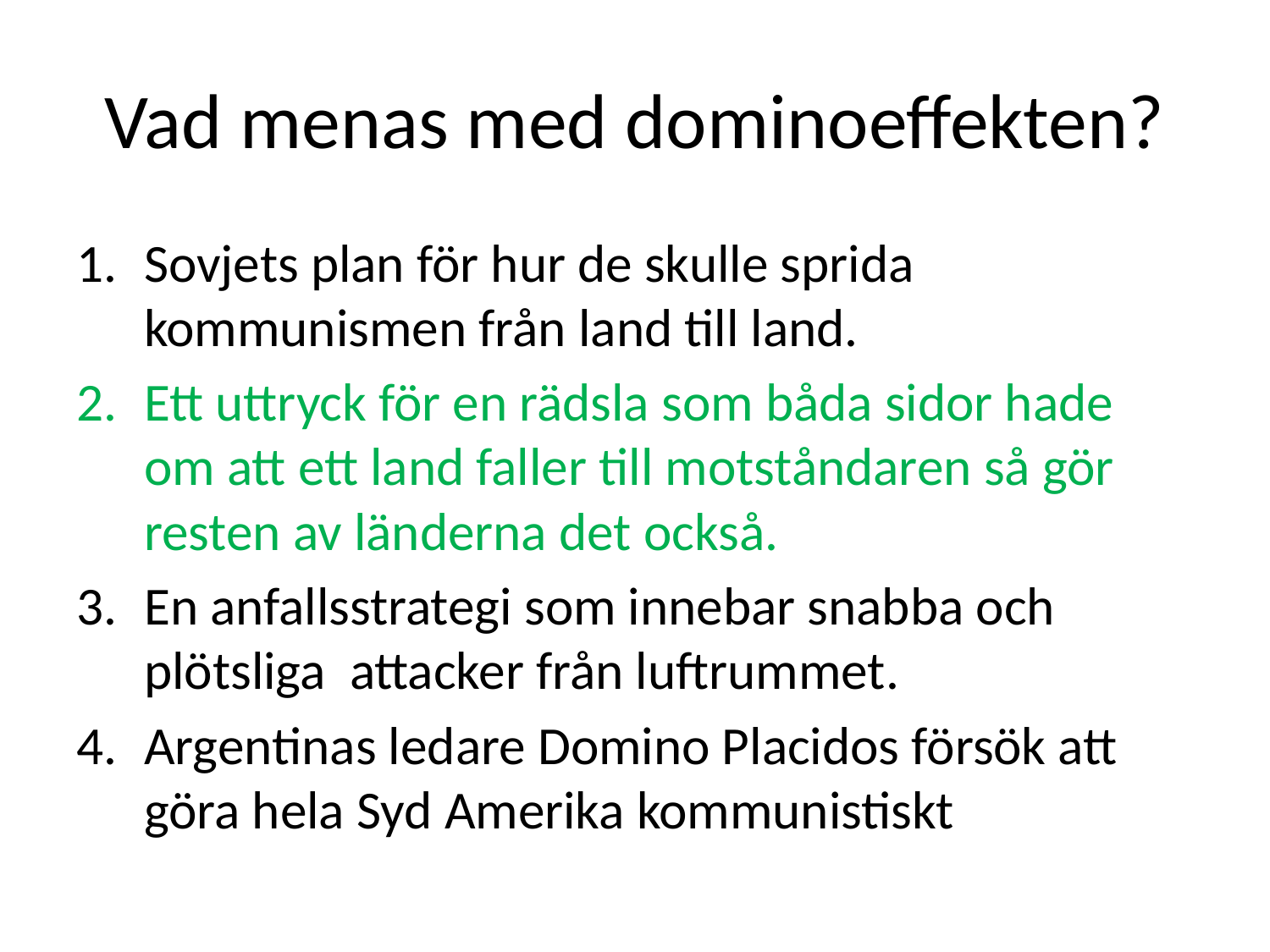

# Vad menas med dominoeffekten?
Sovjets plan för hur de skulle sprida kommunismen från land till land.
Ett uttryck för en rädsla som båda sidor hade om att ett land faller till motståndaren så gör resten av länderna det också.
En anfallsstrategi som innebar snabba och plötsliga  attacker från luftrummet.
Argentinas ledare Domino Placidos försök att göra hela Syd Amerika kommunistiskt